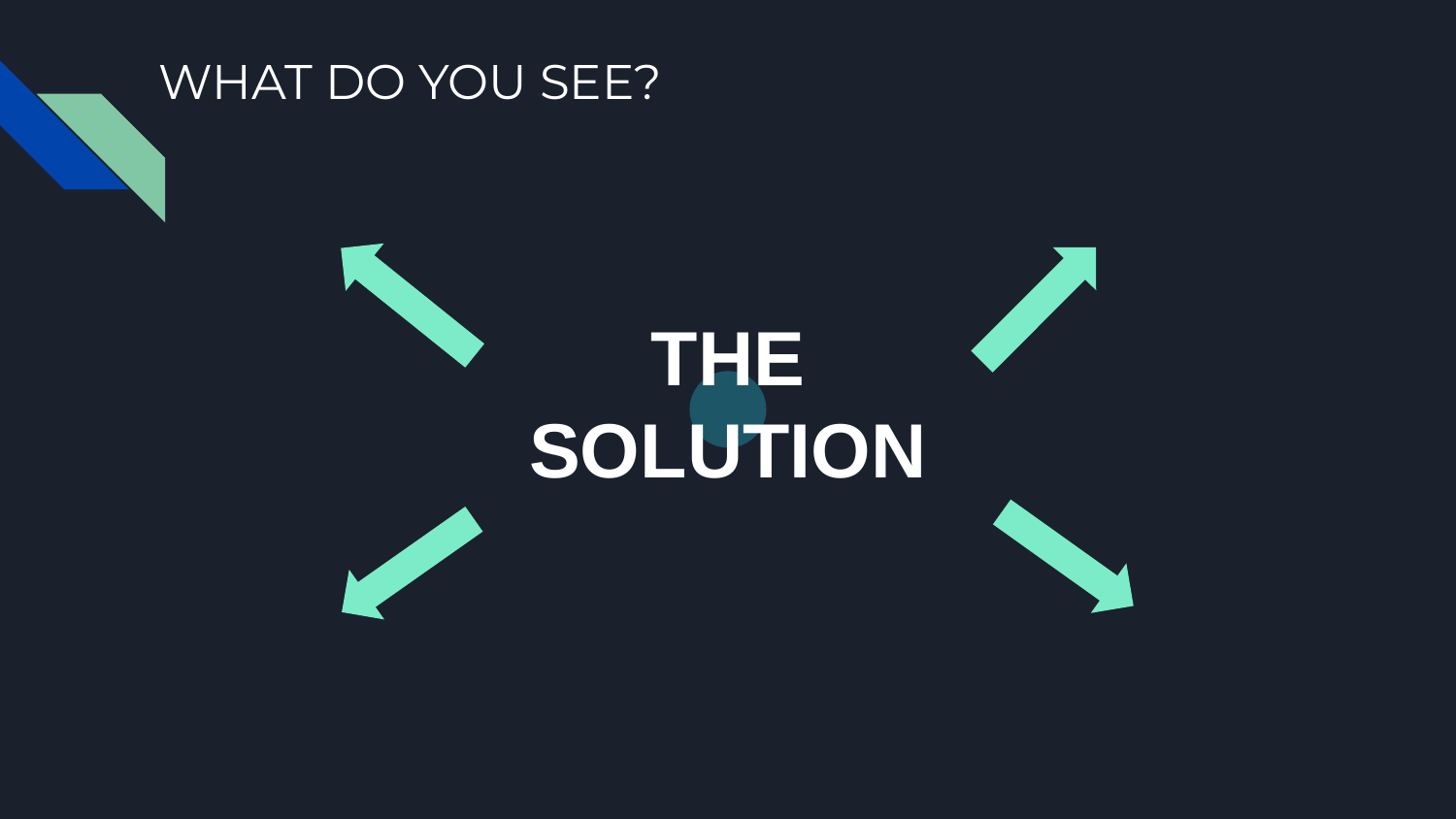

# WHAT DO YOU SEE?

THE SOLUTION